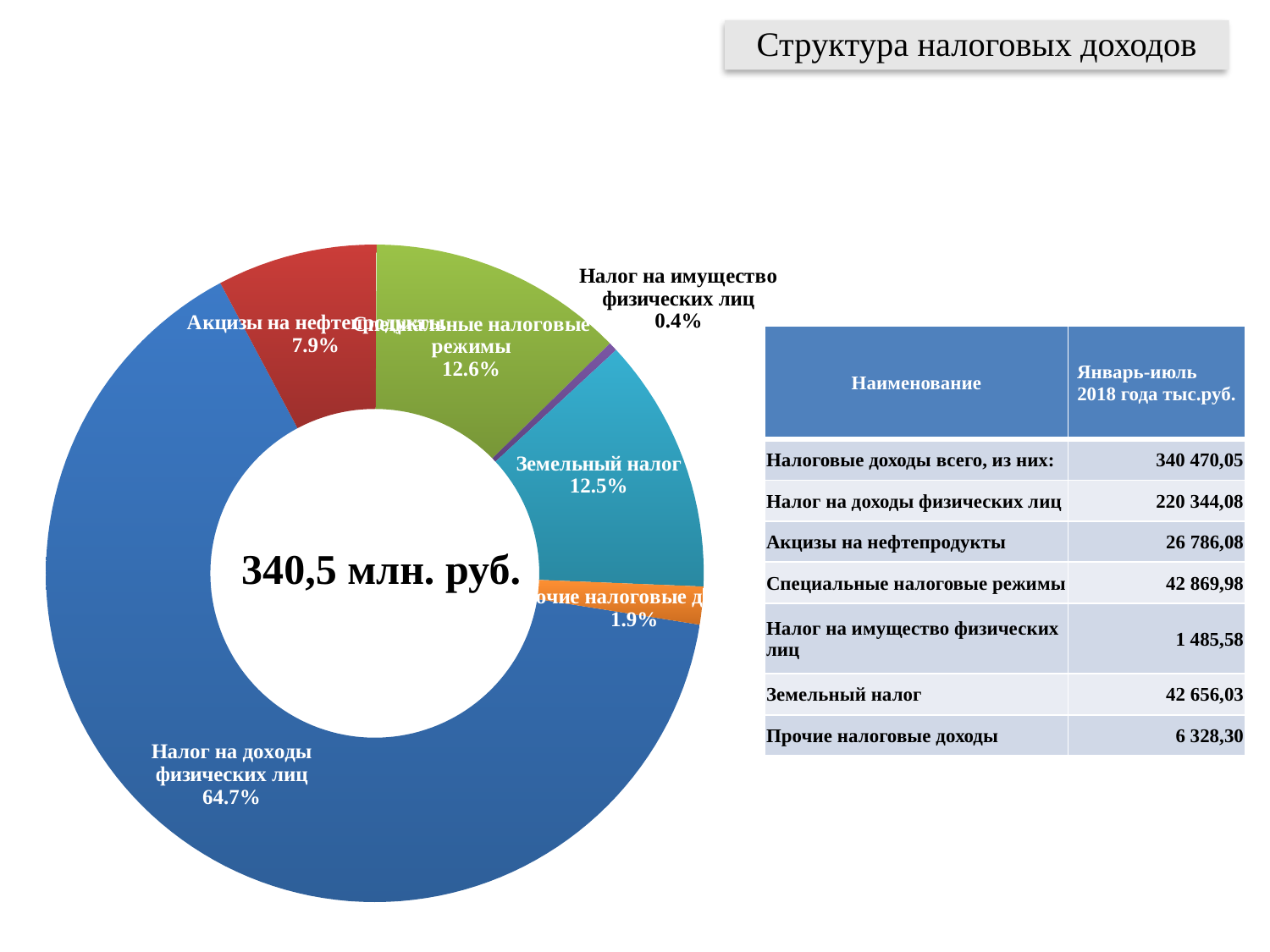

Структура налоговых доходов

### Chart

| Category |  |
|---|---|
| Налог на доходы физических лиц | 220344.08 |
| Акцизы на нефтепродукты | 26786.08 |
| Специальные налоговые режимы | 42869.98 |
| Налог на имущество физических лиц | 1485.58 |
| Земельный налог | 42656.030000000006 |
| Прочие налоговые доходы | 6328.299999999999 |
| Наименование | Январь-июль 2018 года тыс.руб. |
| --- | --- |
| Налоговые доходы всего, из них: | 340 470,05 |
| Налог на доходы физических лиц | 220 344,08 |
| Акцизы на нефтепродукты | 26 786,08 |
| Специальные налоговые режимы | 42 869,98 |
| Налог на имущество физических лиц | 1 485,58 |
| Земельный налог | 42 656,03 |
| Прочие налоговые доходы | 6 328,30 |
340,5 млн. руб.